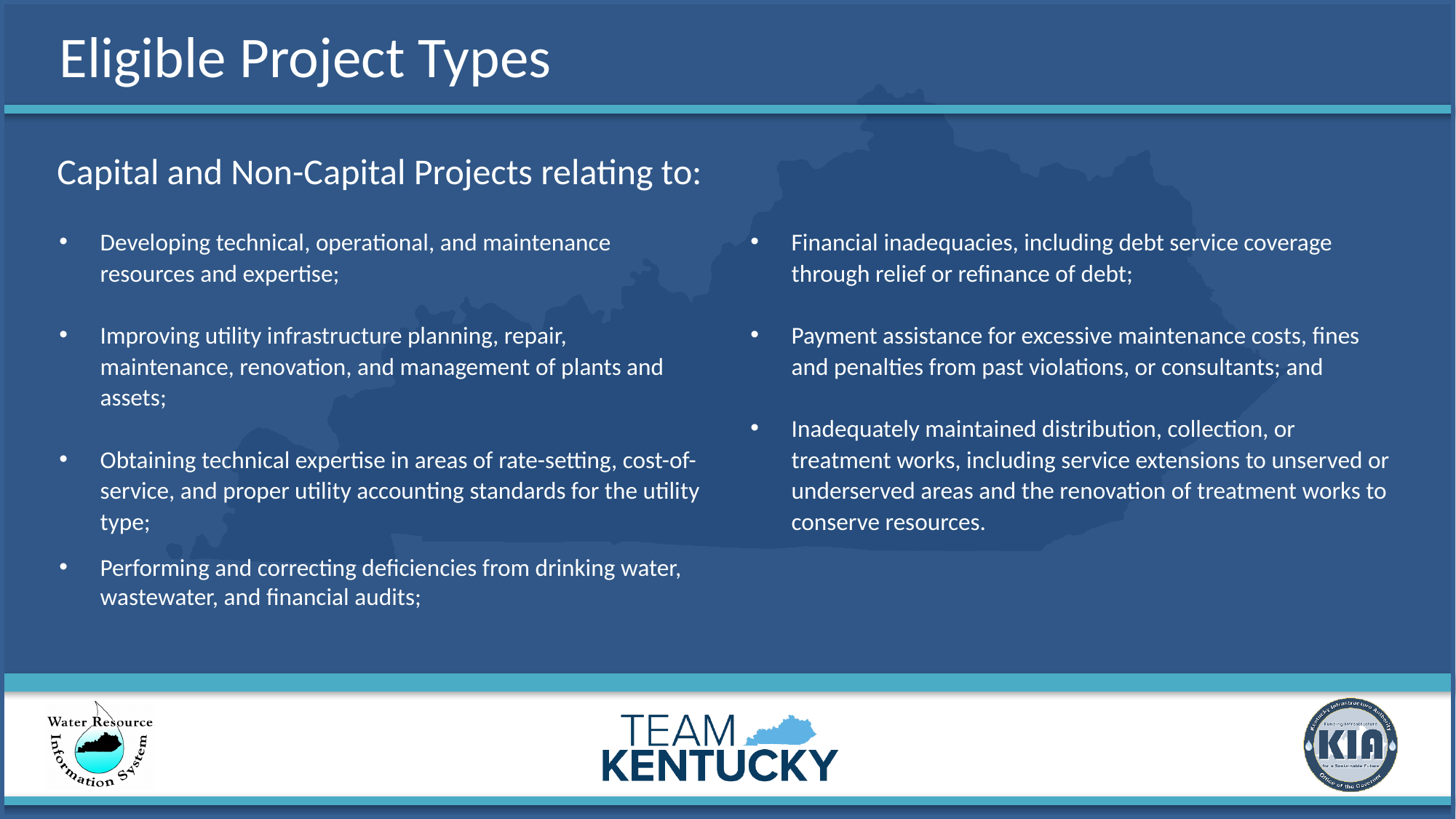

# Eligible Project Types
Capital and Non-Capital Projects relating to:

Developing technical, operational, and maintenance resources and expertise;

Improving utility infrastructure planning, repair, maintenance, renovation, and management of plants and assets;

Obtaining technical expertise in areas of rate-setting, cost-of-service, and proper utility accounting standards for the utility type;
Performing and correcting deficiencies from drinking water, wastewater, and financial audits;

Financial inadequacies, including debt service coverage through relief or refinance of debt;

Payment assistance for excessive maintenance costs, fines and penalties from past violations, or consultants; and

Inadequately maintained distribution, collection, or treatment works, including service extensions to unserved or underserved areas and the renovation of treatment works to conserve resources.